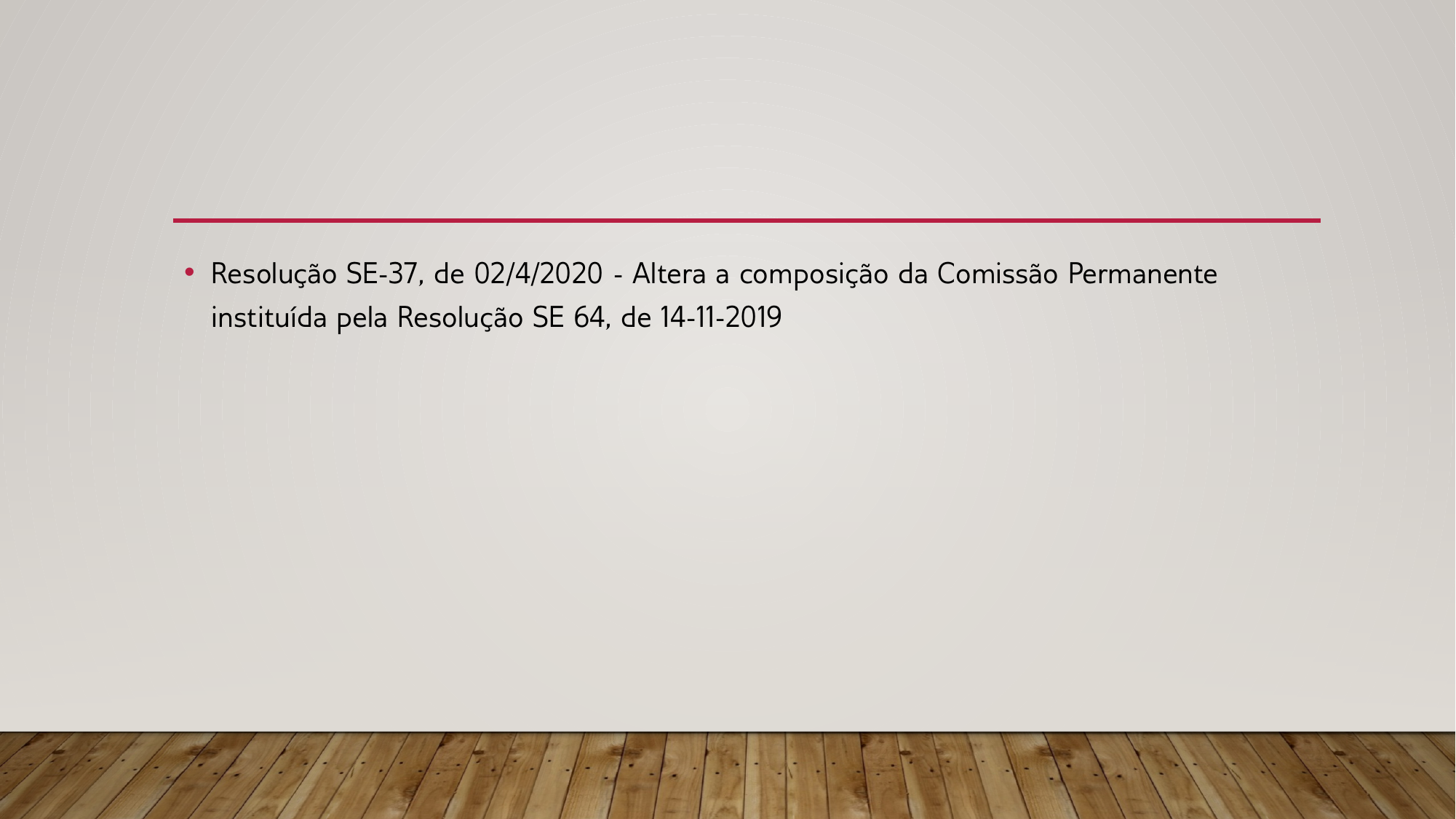

Resolução SE-37, de 02/4/2020 - Altera a composição da Comissão Permanente instituída pela Resolução SE 64, de 14-11-2019